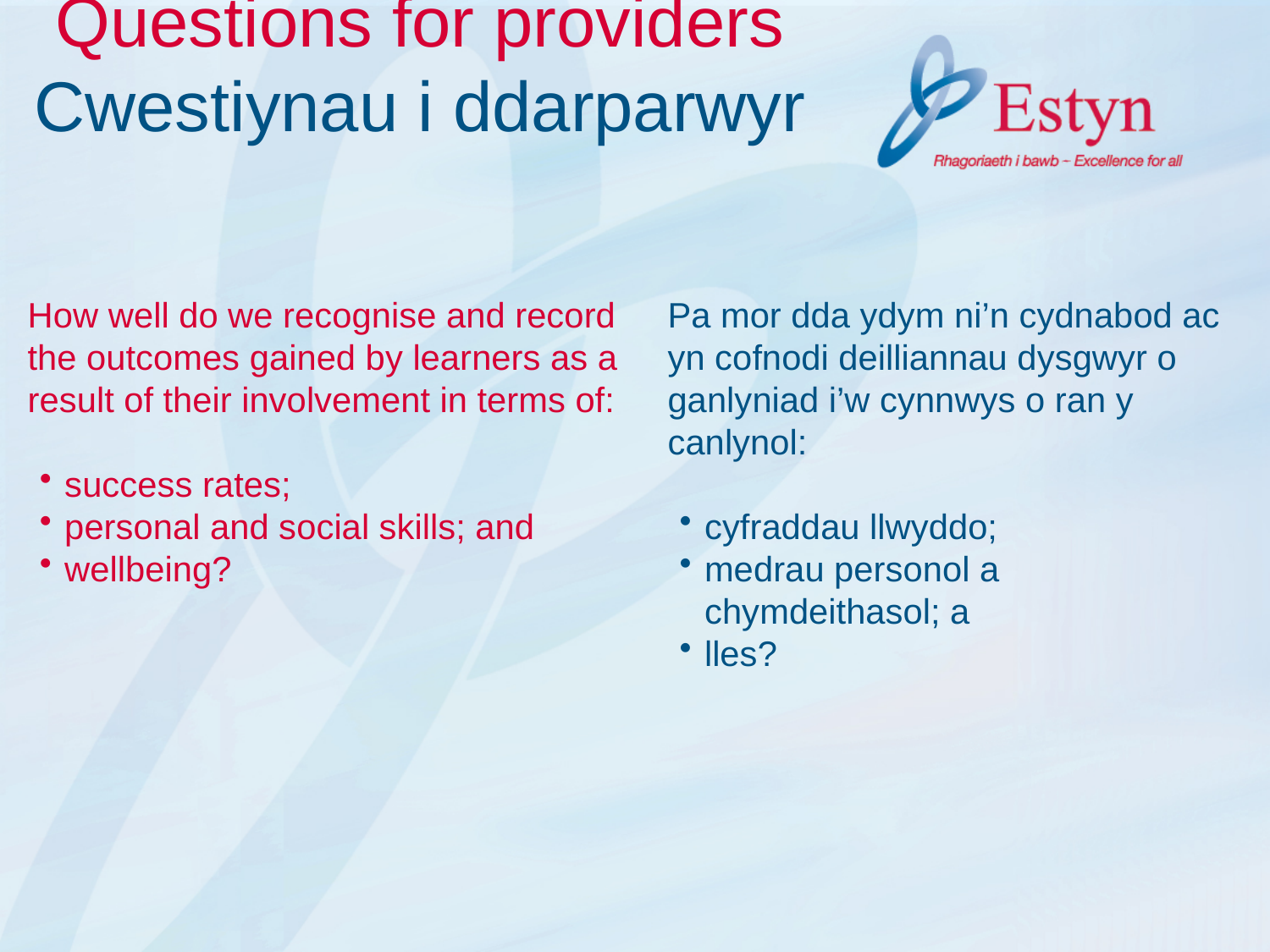

# Questions for providers Cwestiynau i ddarparwyr
How well do we recognise and record the outcomes gained by learners as a result of their involvement in terms of:

success rates;
personal and social skills; and
wellbeing?
Pa mor dda ydym ni’n cydnabod ac yn cofnodi deilliannau dysgwyr o ganlyniad i’w cynnwys o ran y canlynol:

cyfraddau llwyddo;
medrau personol a chymdeithasol; a
lles?